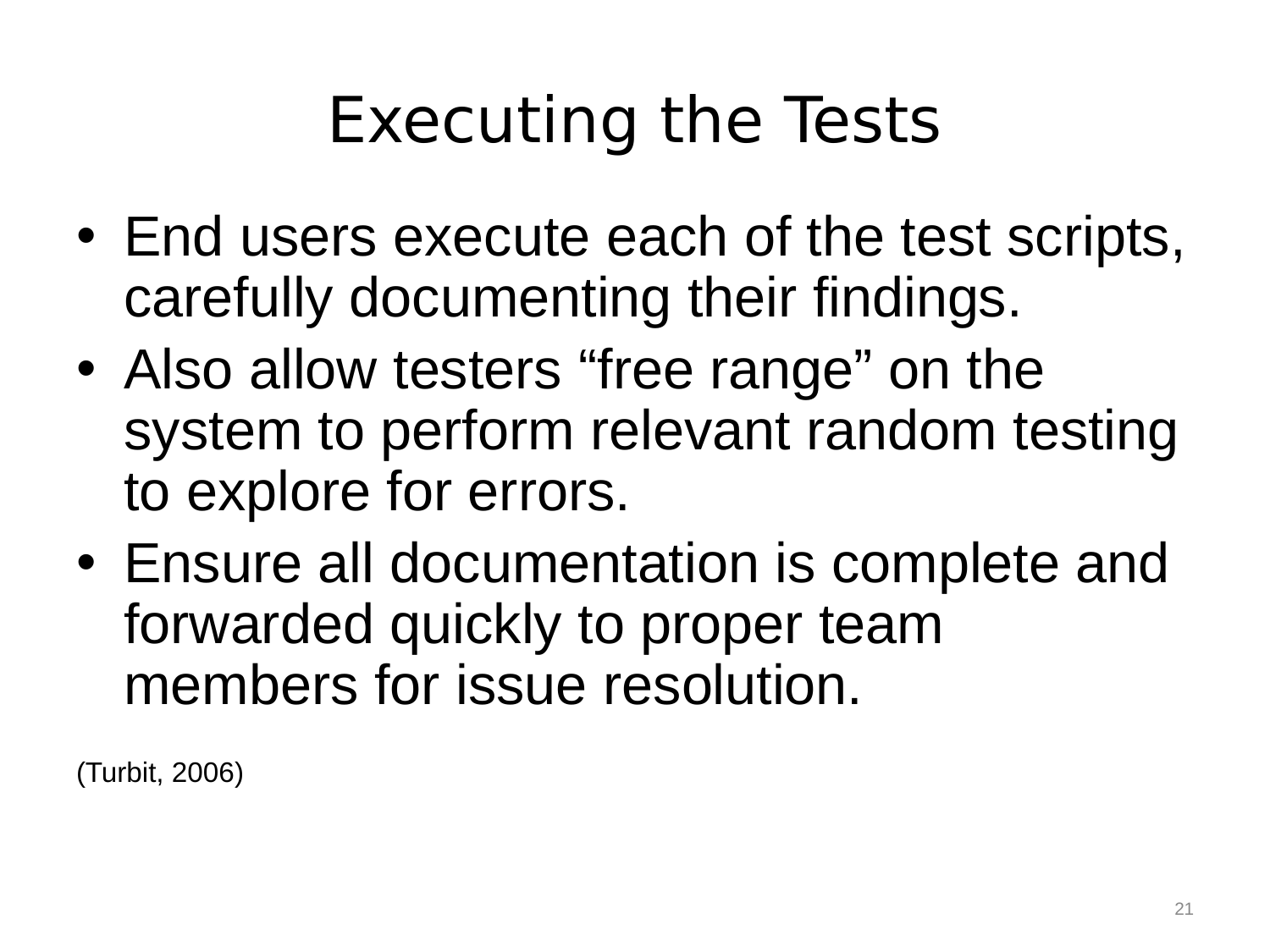

# Executing the Tests
End users execute each of the test scripts, carefully documenting their findings.
Also allow testers “free range” on the system to perform relevant random testing to explore for errors.
Ensure all documentation is complete and forwarded quickly to proper team members for issue resolution.

(Turbit, 2006)

21